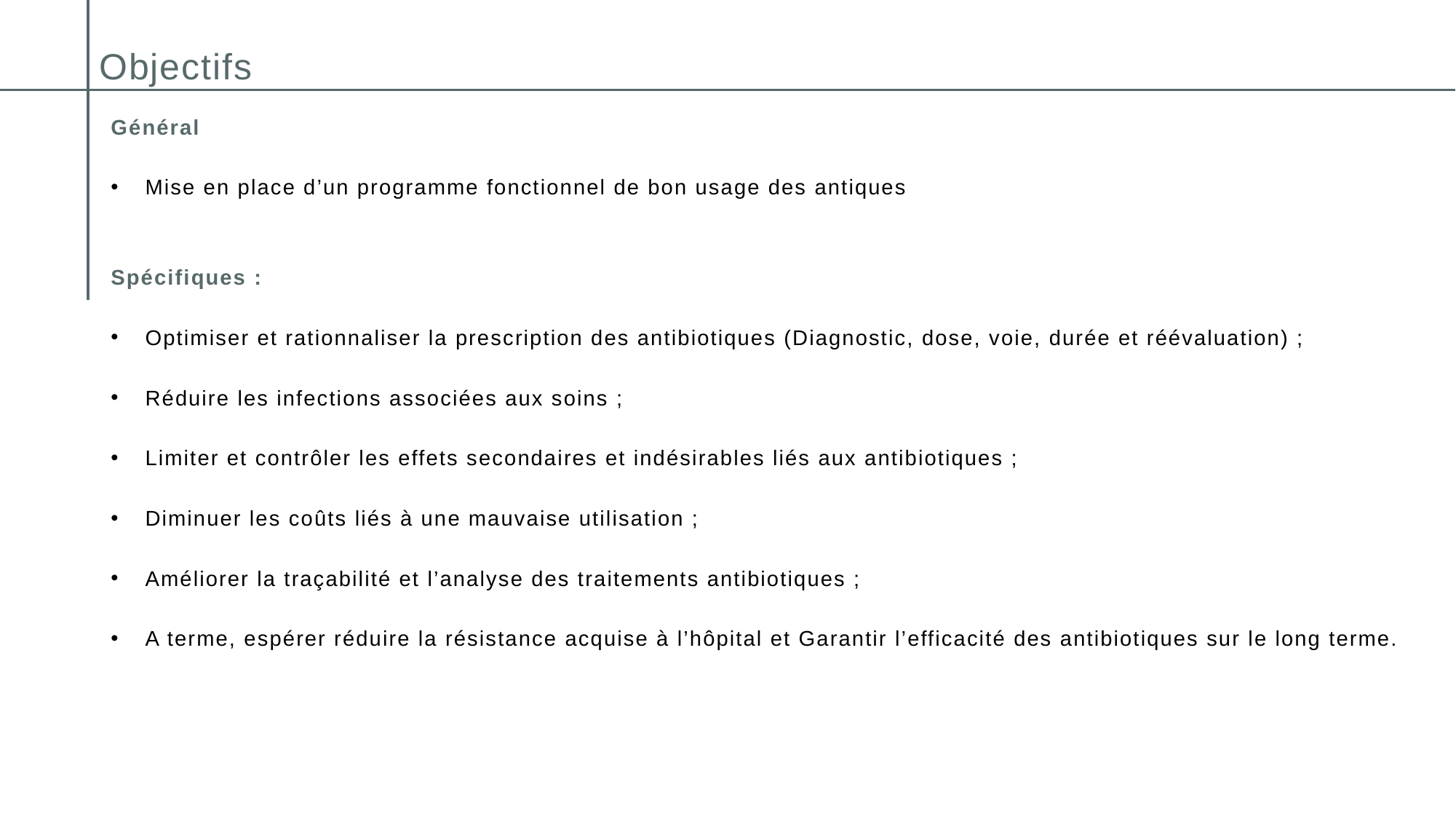

# Objectifs
Général

Mise en place d’un programme fonctionnel de bon usage des antiques

Spécifiques :

Optimiser et rationnaliser la prescription des antibiotiques (Diagnostic, dose, voie, durée et réévaluation) ;

Réduire les infections associées aux soins ;

Limiter et contrôler les effets secondaires et indésirables liés aux antibiotiques ;

Diminuer les coûts liés à une mauvaise utilisation ;

Améliorer la traçabilité et l’analyse des traitements antibiotiques ;

A terme, espérer réduire la résistance acquise à l’hôpital et Garantir l’efficacité des antibiotiques sur le long terme.